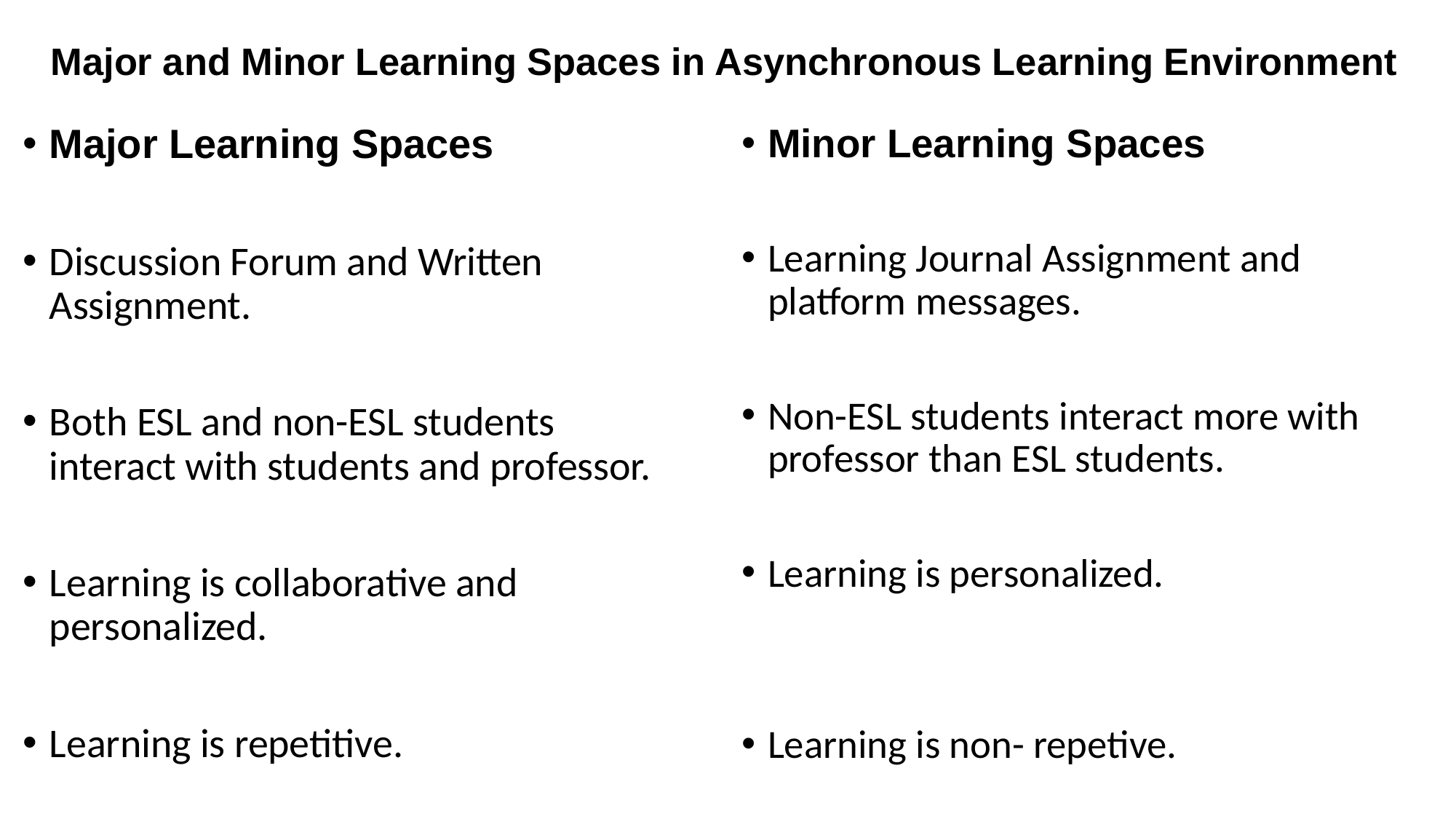

Major and Minor Learning Spaces in Asynchronous Learning Environment
Major Learning Spaces

Discussion Forum and Written Assignment.

Both ESL and non-ESL students interact with students and professor.

Learning is collaborative and personalized.

Learning is repetitive.

Minor Learning Spaces

Learning Journal Assignment and platform messages.

Non-ESL students interact more with professor than ESL students.

Learning is personalized.

Learning is non- repetive.